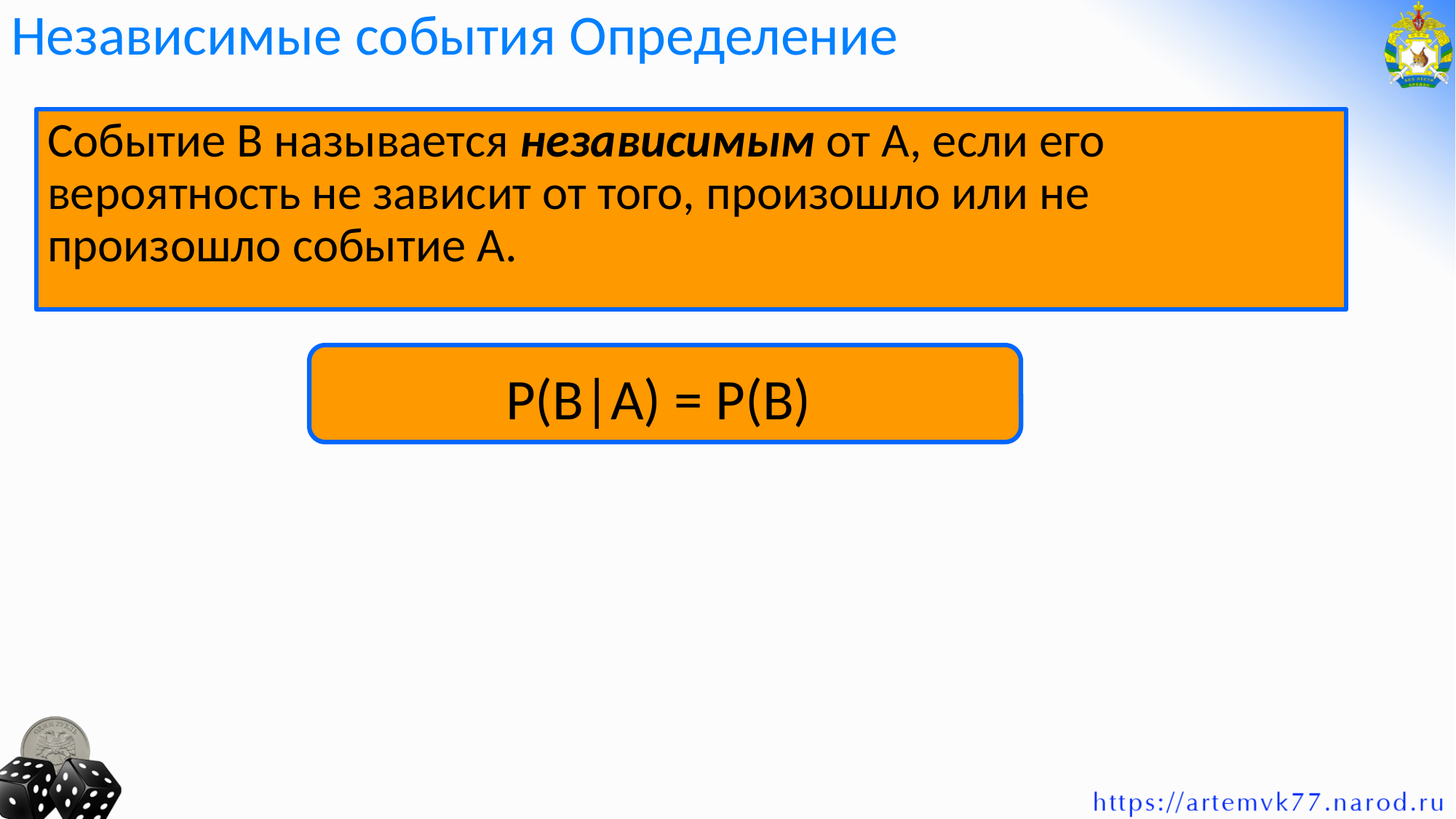

# Независимые события Определение
Событие В называется независимым от А, если его вероятность не зависит от того, произошло или не произошло событие А.
Р(В|А) = Р(В)